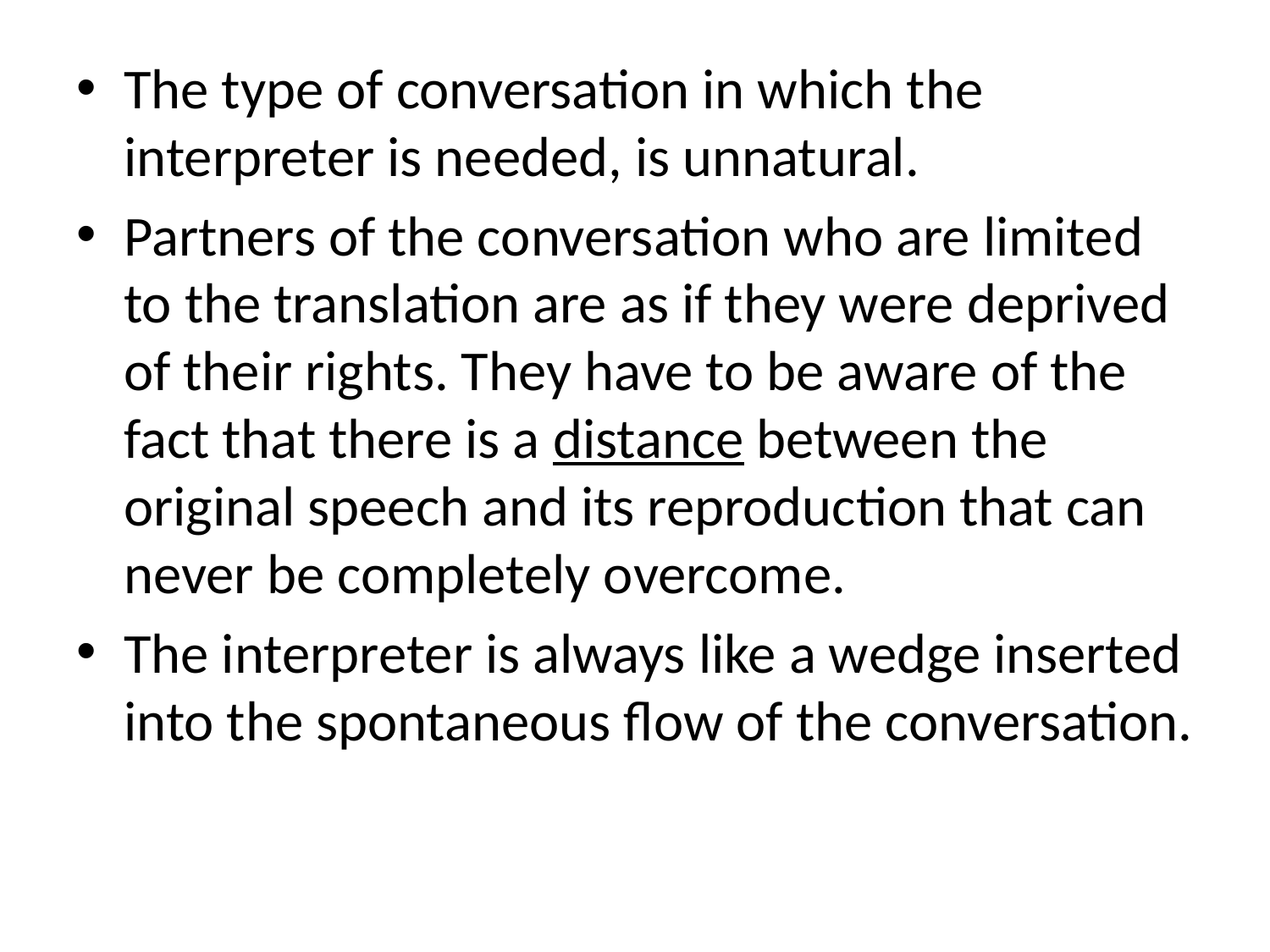

The type of conversation in which the interpreter is needed, is unnatural.
Partners of the conversation who are limited to the translation are as if they were deprived of their rights. They have to be aware of the fact that there is a distance between the original speech and its reproduction that can never be completely overcome.
The interpreter is always like a wedge inserted into the spontaneous flow of the conversation.